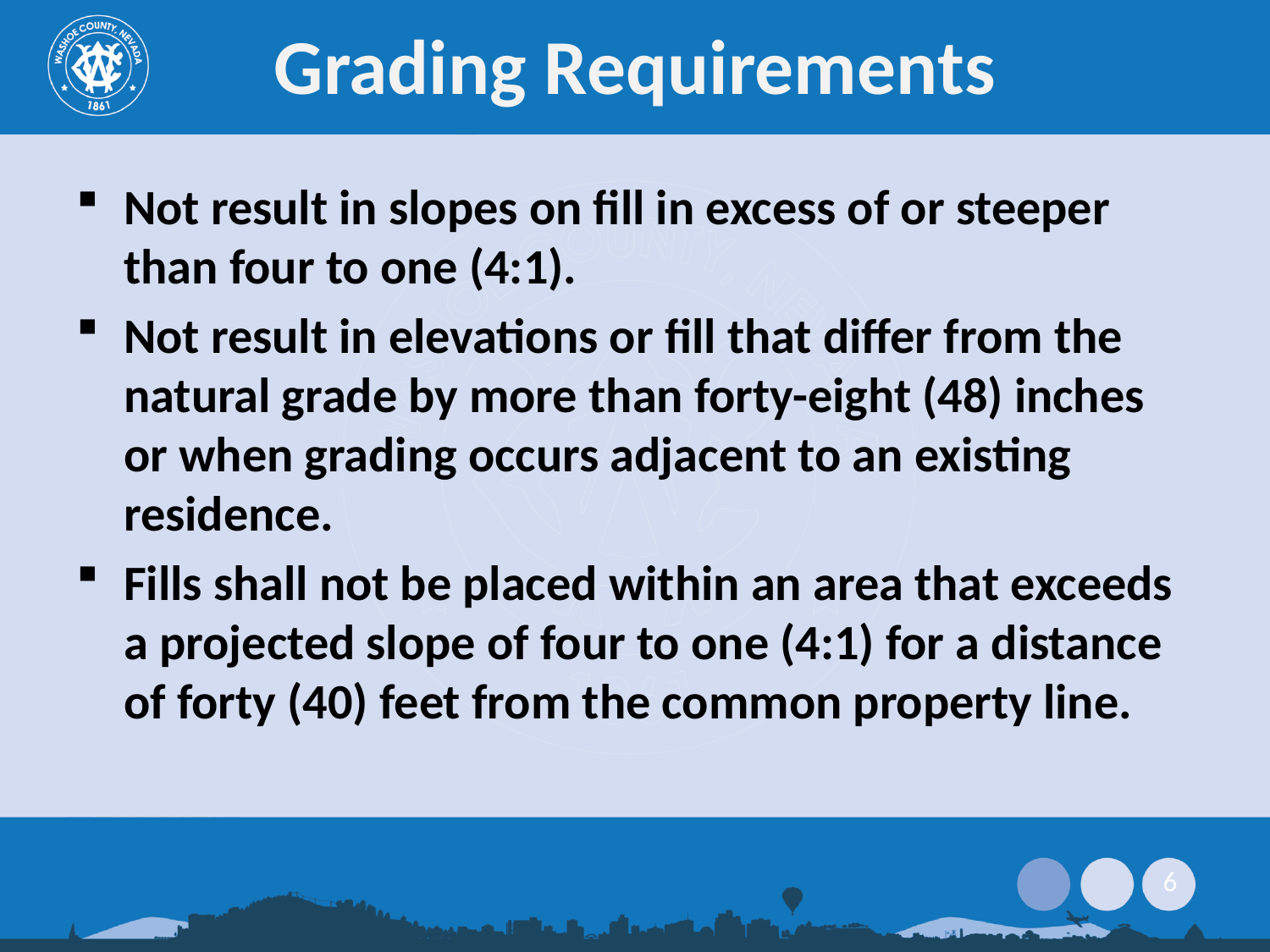

# Grading Requirements
Not result in slopes on fill in excess of or steeper than four to one (4:1).
Not result in elevations or fill that differ from the natural grade by more than forty-eight (48) inches or when grading occurs adjacent to an existing residence.
Fills shall not be placed within an area that exceeds a projected slope of four to one (4:1) for a distance of forty (40) feet from the common property line.